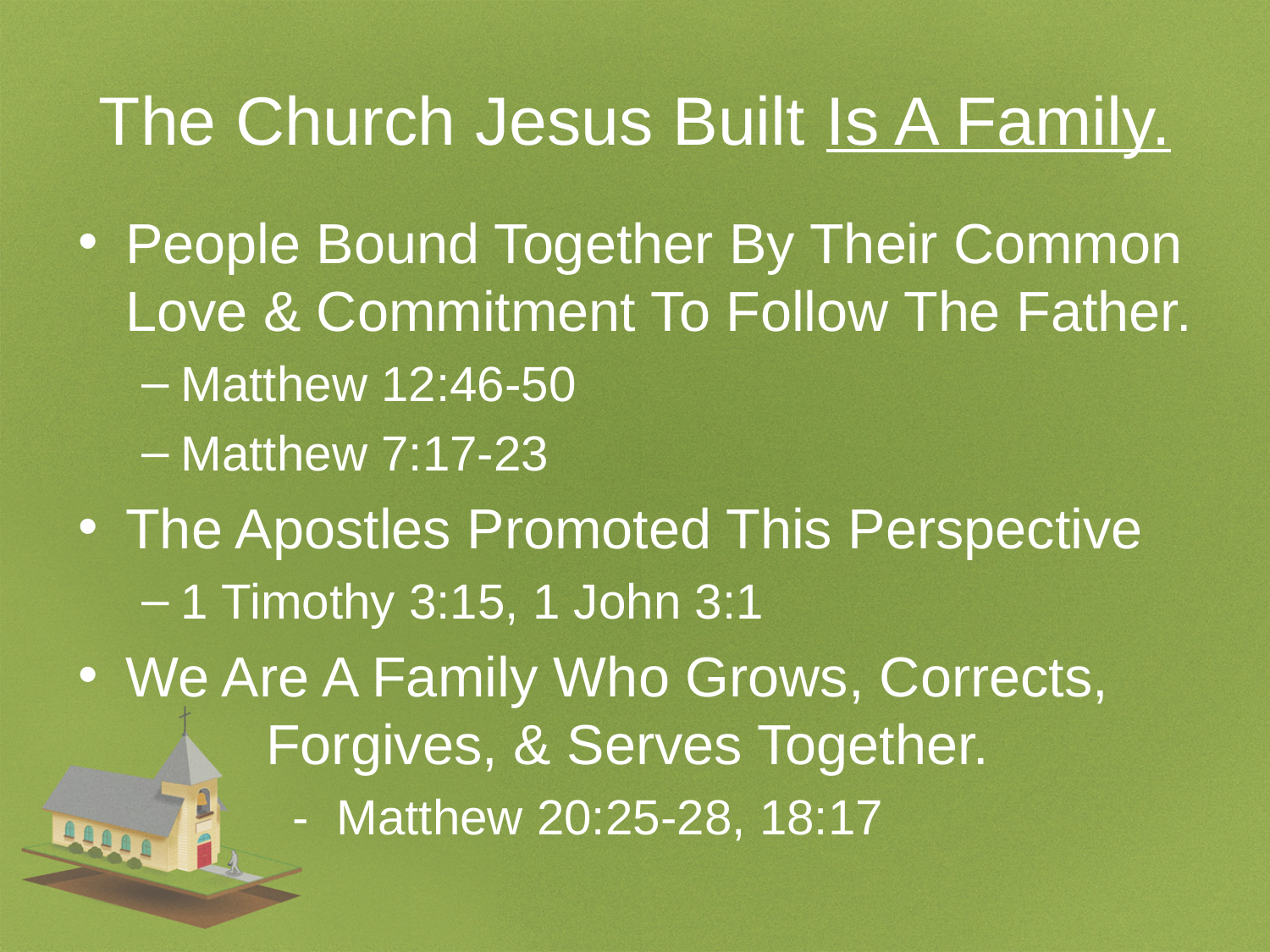

# The Church Jesus Built Is A Family.
People Bound Together By Their Common Love & Commitment To Follow The Father.
Matthew 12:46-50
Matthew 7:17-23
The Apostles Promoted This Perspective
1 Timothy 3:15, 1 John 3:1
We Are A Family Who Grows, Corrects,
         Forgives, & Serves Together.
           -  Matthew 20:25-28, 18:17